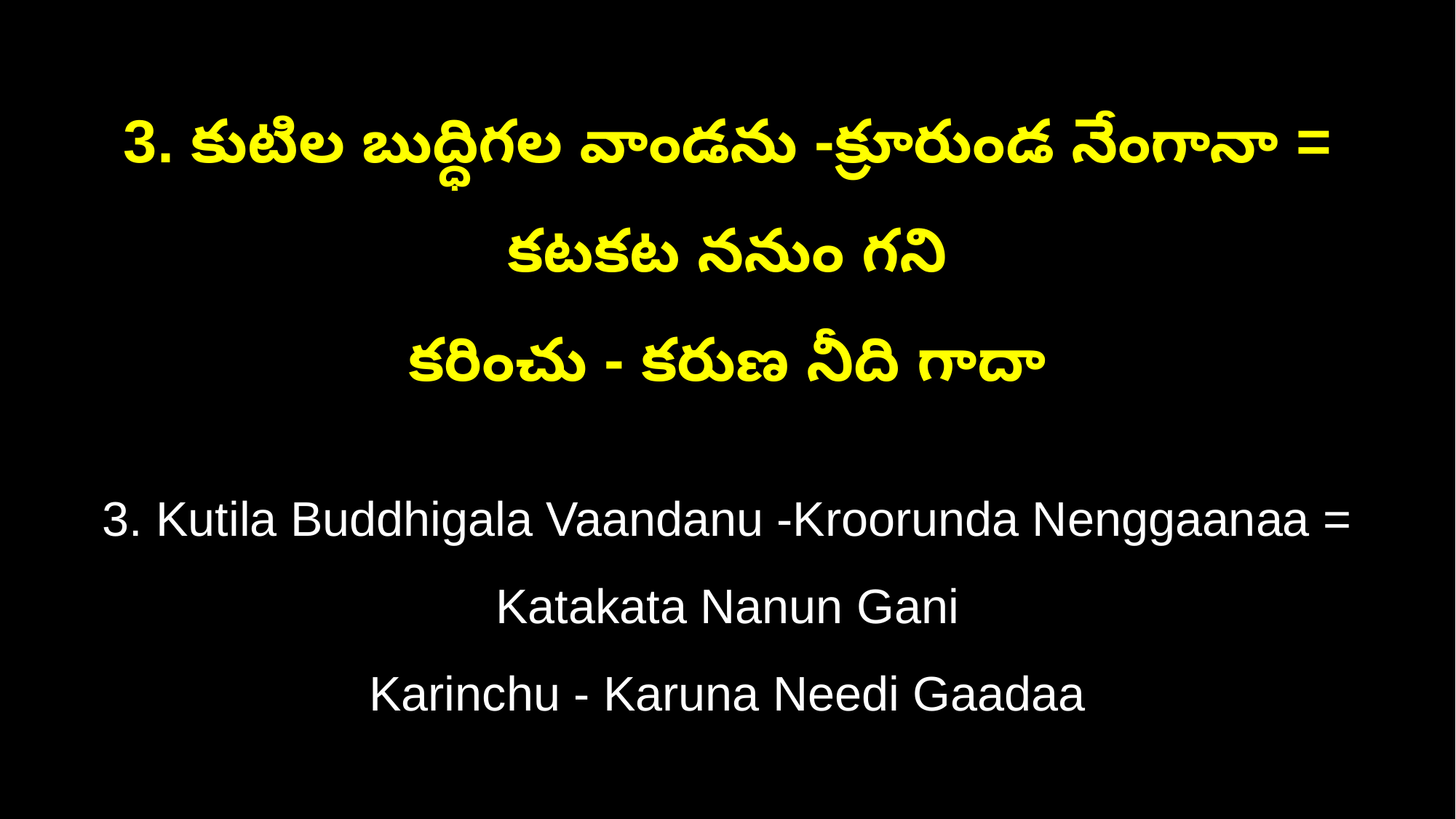

3. కుటిల బుద్ధిగల వాండను -క్రూరుండ నేంగానా = కటకట ననుం గని
కరించు - కరుణ నీది గాదా
3. Kutila Buddhigala Vaandanu -Kroorunda Nenggaanaa = Katakata Nanun Gani
Karinchu - Karuna Needi Gaadaa